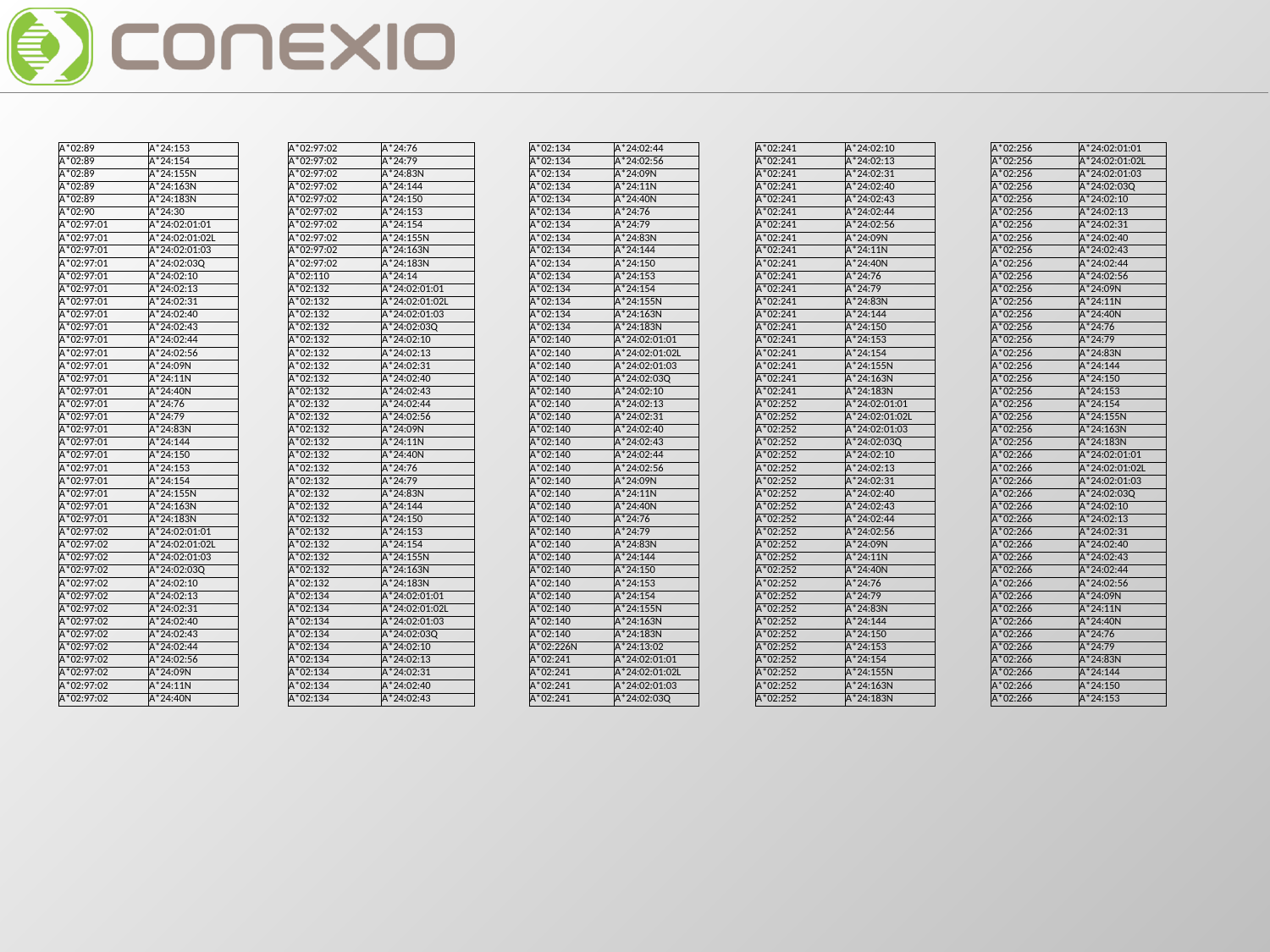

| A\*02:89 | A\*24:153 |
| --- | --- |
| A\*02:89 | A\*24:154 |
| A\*02:89 | A\*24:155N |
| A\*02:89 | A\*24:163N |
| A\*02:89 | A\*24:183N |
| A\*02:90 | A\*24:30 |
| A\*02:97:01 | A\*24:02:01:01 |
| A\*02:97:01 | A\*24:02:01:02L |
| A\*02:97:01 | A\*24:02:01:03 |
| A\*02:97:01 | A\*24:02:03Q |
| A\*02:97:01 | A\*24:02:10 |
| A\*02:97:01 | A\*24:02:13 |
| A\*02:97:01 | A\*24:02:31 |
| A\*02:97:01 | A\*24:02:40 |
| A\*02:97:01 | A\*24:02:43 |
| A\*02:97:01 | A\*24:02:44 |
| A\*02:97:01 | A\*24:02:56 |
| A\*02:97:01 | A\*24:09N |
| A\*02:97:01 | A\*24:11N |
| A\*02:97:01 | A\*24:40N |
| A\*02:97:01 | A\*24:76 |
| A\*02:97:01 | A\*24:79 |
| A\*02:97:01 | A\*24:83N |
| A\*02:97:01 | A\*24:144 |
| A\*02:97:01 | A\*24:150 |
| A\*02:97:01 | A\*24:153 |
| A\*02:97:01 | A\*24:154 |
| A\*02:97:01 | A\*24:155N |
| A\*02:97:01 | A\*24:163N |
| A\*02:97:01 | A\*24:183N |
| A\*02:97:02 | A\*24:02:01:01 |
| A\*02:97:02 | A\*24:02:01:02L |
| A\*02:97:02 | A\*24:02:01:03 |
| A\*02:97:02 | A\*24:02:03Q |
| A\*02:97:02 | A\*24:02:10 |
| A\*02:97:02 | A\*24:02:13 |
| A\*02:97:02 | A\*24:02:31 |
| A\*02:97:02 | A\*24:02:40 |
| A\*02:97:02 | A\*24:02:43 |
| A\*02:97:02 | A\*24:02:44 |
| A\*02:97:02 | A\*24:02:56 |
| A\*02:97:02 | A\*24:09N |
| A\*02:97:02 | A\*24:11N |
| A\*02:97:02 | A\*24:40N |
| A\*02:97:02 | A\*24:76 |
| --- | --- |
| A\*02:97:02 | A\*24:79 |
| A\*02:97:02 | A\*24:83N |
| A\*02:97:02 | A\*24:144 |
| A\*02:97:02 | A\*24:150 |
| A\*02:97:02 | A\*24:153 |
| A\*02:97:02 | A\*24:154 |
| A\*02:97:02 | A\*24:155N |
| A\*02:97:02 | A\*24:163N |
| A\*02:97:02 | A\*24:183N |
| A\*02:110 | A\*24:14 |
| A\*02:132 | A\*24:02:01:01 |
| A\*02:132 | A\*24:02:01:02L |
| A\*02:132 | A\*24:02:01:03 |
| A\*02:132 | A\*24:02:03Q |
| A\*02:132 | A\*24:02:10 |
| A\*02:132 | A\*24:02:13 |
| A\*02:132 | A\*24:02:31 |
| A\*02:132 | A\*24:02:40 |
| A\*02:132 | A\*24:02:43 |
| A\*02:132 | A\*24:02:44 |
| A\*02:132 | A\*24:02:56 |
| A\*02:132 | A\*24:09N |
| A\*02:132 | A\*24:11N |
| A\*02:132 | A\*24:40N |
| A\*02:132 | A\*24:76 |
| A\*02:132 | A\*24:79 |
| A\*02:132 | A\*24:83N |
| A\*02:132 | A\*24:144 |
| A\*02:132 | A\*24:150 |
| A\*02:132 | A\*24:153 |
| A\*02:132 | A\*24:154 |
| A\*02:132 | A\*24:155N |
| A\*02:132 | A\*24:163N |
| A\*02:132 | A\*24:183N |
| A\*02:134 | A\*24:02:01:01 |
| A\*02:134 | A\*24:02:01:02L |
| A\*02:134 | A\*24:02:01:03 |
| A\*02:134 | A\*24:02:03Q |
| A\*02:134 | A\*24:02:10 |
| A\*02:134 | A\*24:02:13 |
| A\*02:134 | A\*24:02:31 |
| A\*02:134 | A\*24:02:40 |
| A\*02:134 | A\*24:02:43 |
| A\*02:134 | A\*24:02:44 |
| --- | --- |
| A\*02:134 | A\*24:02:56 |
| A\*02:134 | A\*24:09N |
| A\*02:134 | A\*24:11N |
| A\*02:134 | A\*24:40N |
| A\*02:134 | A\*24:76 |
| A\*02:134 | A\*24:79 |
| A\*02:134 | A\*24:83N |
| A\*02:134 | A\*24:144 |
| A\*02:134 | A\*24:150 |
| A\*02:134 | A\*24:153 |
| A\*02:134 | A\*24:154 |
| A\*02:134 | A\*24:155N |
| A\*02:134 | A\*24:163N |
| A\*02:134 | A\*24:183N |
| A\*02:140 | A\*24:02:01:01 |
| A\*02:140 | A\*24:02:01:02L |
| A\*02:140 | A\*24:02:01:03 |
| A\*02:140 | A\*24:02:03Q |
| A\*02:140 | A\*24:02:10 |
| A\*02:140 | A\*24:02:13 |
| A\*02:140 | A\*24:02:31 |
| A\*02:140 | A\*24:02:40 |
| A\*02:140 | A\*24:02:43 |
| A\*02:140 | A\*24:02:44 |
| A\*02:140 | A\*24:02:56 |
| A\*02:140 | A\*24:09N |
| A\*02:140 | A\*24:11N |
| A\*02:140 | A\*24:40N |
| A\*02:140 | A\*24:76 |
| A\*02:140 | A\*24:79 |
| A\*02:140 | A\*24:83N |
| A\*02:140 | A\*24:144 |
| A\*02:140 | A\*24:150 |
| A\*02:140 | A\*24:153 |
| A\*02:140 | A\*24:154 |
| A\*02:140 | A\*24:155N |
| A\*02:140 | A\*24:163N |
| A\*02:140 | A\*24:183N |
| A\*02:226N | A\*24:13:02 |
| A\*02:241 | A\*24:02:01:01 |
| A\*02:241 | A\*24:02:01:02L |
| A\*02:241 | A\*24:02:01:03 |
| A\*02:241 | A\*24:02:03Q |
| A\*02:241 | A\*24:02:10 |
| --- | --- |
| A\*02:241 | A\*24:02:13 |
| A\*02:241 | A\*24:02:31 |
| A\*02:241 | A\*24:02:40 |
| A\*02:241 | A\*24:02:43 |
| A\*02:241 | A\*24:02:44 |
| A\*02:241 | A\*24:02:56 |
| A\*02:241 | A\*24:09N |
| A\*02:241 | A\*24:11N |
| A\*02:241 | A\*24:40N |
| A\*02:241 | A\*24:76 |
| A\*02:241 | A\*24:79 |
| A\*02:241 | A\*24:83N |
| A\*02:241 | A\*24:144 |
| A\*02:241 | A\*24:150 |
| A\*02:241 | A\*24:153 |
| A\*02:241 | A\*24:154 |
| A\*02:241 | A\*24:155N |
| A\*02:241 | A\*24:163N |
| A\*02:241 | A\*24:183N |
| A\*02:252 | A\*24:02:01:01 |
| A\*02:252 | A\*24:02:01:02L |
| A\*02:252 | A\*24:02:01:03 |
| A\*02:252 | A\*24:02:03Q |
| A\*02:252 | A\*24:02:10 |
| A\*02:252 | A\*24:02:13 |
| A\*02:252 | A\*24:02:31 |
| A\*02:252 | A\*24:02:40 |
| A\*02:252 | A\*24:02:43 |
| A\*02:252 | A\*24:02:44 |
| A\*02:252 | A\*24:02:56 |
| A\*02:252 | A\*24:09N |
| A\*02:252 | A\*24:11N |
| A\*02:252 | A\*24:40N |
| A\*02:252 | A\*24:76 |
| A\*02:252 | A\*24:79 |
| A\*02:252 | A\*24:83N |
| A\*02:252 | A\*24:144 |
| A\*02:252 | A\*24:150 |
| A\*02:252 | A\*24:153 |
| A\*02:252 | A\*24:154 |
| A\*02:252 | A\*24:155N |
| A\*02:252 | A\*24:163N |
| A\*02:252 | A\*24:183N |
| A\*02:256 | A\*24:02:01:01 |
| --- | --- |
| A\*02:256 | A\*24:02:01:02L |
| A\*02:256 | A\*24:02:01:03 |
| A\*02:256 | A\*24:02:03Q |
| A\*02:256 | A\*24:02:10 |
| A\*02:256 | A\*24:02:13 |
| A\*02:256 | A\*24:02:31 |
| A\*02:256 | A\*24:02:40 |
| A\*02:256 | A\*24:02:43 |
| A\*02:256 | A\*24:02:44 |
| A\*02:256 | A\*24:02:56 |
| A\*02:256 | A\*24:09N |
| A\*02:256 | A\*24:11N |
| A\*02:256 | A\*24:40N |
| A\*02:256 | A\*24:76 |
| A\*02:256 | A\*24:79 |
| A\*02:256 | A\*24:83N |
| A\*02:256 | A\*24:144 |
| A\*02:256 | A\*24:150 |
| A\*02:256 | A\*24:153 |
| A\*02:256 | A\*24:154 |
| A\*02:256 | A\*24:155N |
| A\*02:256 | A\*24:163N |
| A\*02:256 | A\*24:183N |
| A\*02:266 | A\*24:02:01:01 |
| A\*02:266 | A\*24:02:01:02L |
| A\*02:266 | A\*24:02:01:03 |
| A\*02:266 | A\*24:02:03Q |
| A\*02:266 | A\*24:02:10 |
| A\*02:266 | A\*24:02:13 |
| A\*02:266 | A\*24:02:31 |
| A\*02:266 | A\*24:02:40 |
| A\*02:266 | A\*24:02:43 |
| A\*02:266 | A\*24:02:44 |
| A\*02:266 | A\*24:02:56 |
| A\*02:266 | A\*24:09N |
| A\*02:266 | A\*24:11N |
| A\*02:266 | A\*24:40N |
| A\*02:266 | A\*24:76 |
| A\*02:266 | A\*24:79 |
| A\*02:266 | A\*24:83N |
| A\*02:266 | A\*24:144 |
| A\*02:266 | A\*24:150 |
| A\*02:266 | A\*24:153 |